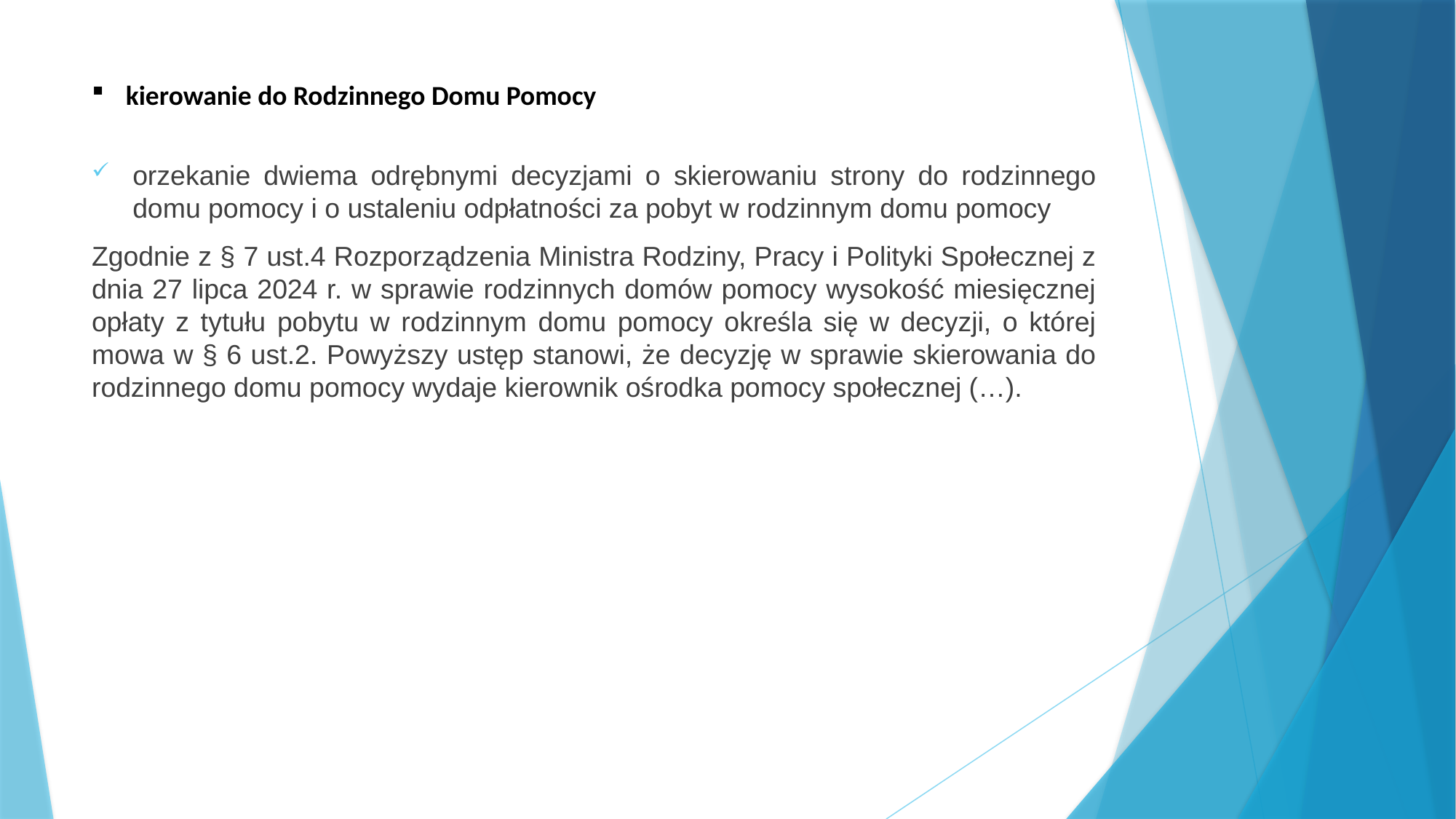

# kierowanie do Rodzinnego Domu Pomocy
orzekanie dwiema odrębnymi decyzjami o skierowaniu strony do rodzinnego domu pomocy i o ustaleniu odpłatności za pobyt w rodzinnym domu pomocy
Zgodnie z § 7 ust.4 Rozporządzenia Ministra Rodziny, Pracy i Polityki Społecznej z dnia 27 lipca 2024 r. w sprawie rodzinnych domów pomocy wysokość miesięcznej opłaty z tytułu pobytu w rodzinnym domu pomocy określa się w decyzji, o której mowa w § 6 ust.2. Powyższy ustęp stanowi, że decyzję w sprawie skierowania do rodzinnego domu pomocy wydaje kierownik ośrodka pomocy społecznej (…).